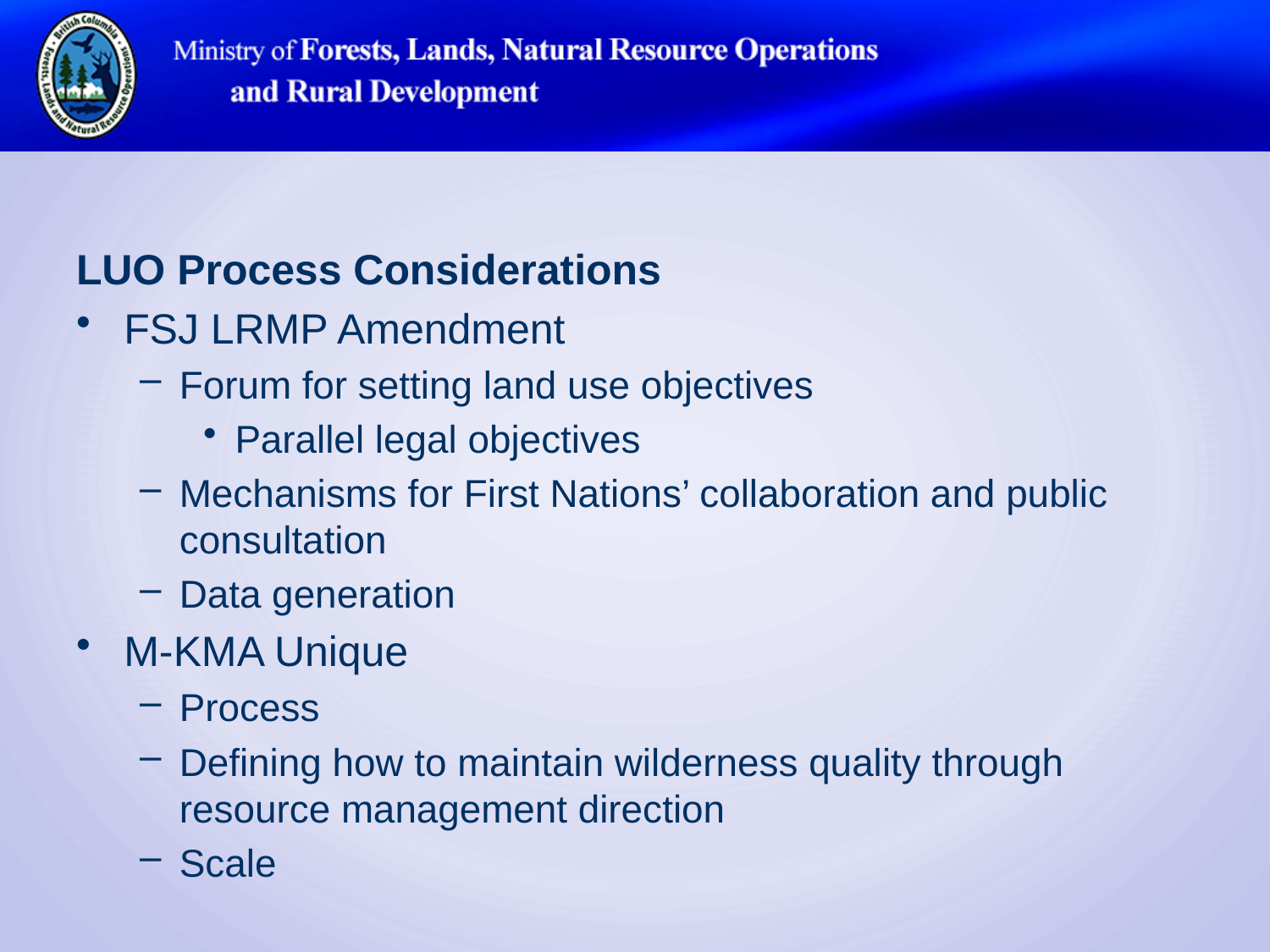

LUO Process Considerations
FSJ LRMP Amendment
Forum for setting land use objectives
Parallel legal objectives
Mechanisms for First Nations’ collaboration and public consultation
Data generation
M-KMA Unique
Process
Defining how to maintain wilderness quality through resource management direction
Scale